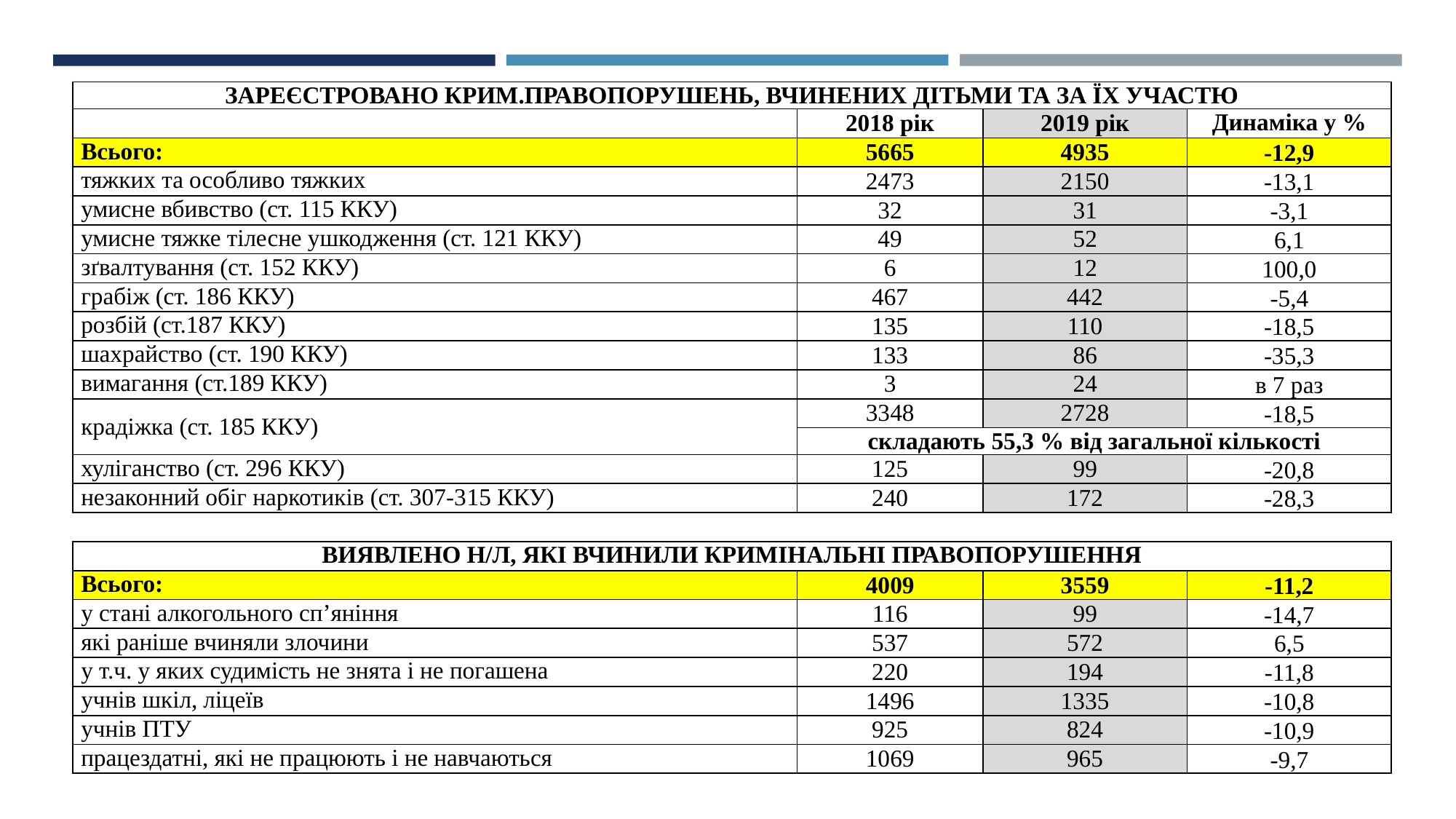

| ЗАРЕЄСТРОВАНО КРИМ.ПРАВОПОРУШЕНЬ, ВЧИНЕНИХ ДІТЬМИ ТА ЗА ЇХ УЧАСТЮ |  |  |  |
| --- | --- | --- | --- |
|  | 2018 рік | 2019 рік | Динаміка у % |
| Всього: | 5665 | 4935 | -12,9 |
| тяжких та особливо тяжких | 2473 | 2150 | -13,1 |
| умисне вбивство (ст. 115 ККУ) | 32 | 31 | -3,1 |
| умисне тяжке тілесне ушкодження (ст. 121 ККУ) | 49 | 52 | 6,1 |
| зґвалтування (ст. 152 ККУ) | 6 | 12 | 100,0 |
| грабіж (ст. 186 ККУ) | 467 | 442 | -5,4 |
| розбій (ст.187 ККУ) | 135 | 110 | -18,5 |
| шахрайство (ст. 190 ККУ) | 133 | 86 | -35,3 |
| вимагання (ст.189 ККУ) | 3 | 24 | в 7 раз |
| крадіжка (ст. 185 ККУ) | 3348 | 2728 | -18,5 |
|  | складають 55,3 % від загальної кількості |  |  |
| хуліганство (ст. 296 ККУ) | 125 | 99 | -20,8 |
| незаконний обіг наркотиків (ст. 307-315 ККУ) | 240 | 172 | -28,3 |
|  |  |  |  |
| ВИЯВЛЕНО Н/Л, ЯКІ ВЧИНИЛИ КРИМІНАЛЬНІ ПРАВОПОРУШЕННЯ |  |  |  |
| Всього: | 4009 | 3559 | -11,2 |
| у стані алкогольного сп’яніння | 116 | 99 | -14,7 |
| які раніше вчиняли злочини | 537 | 572 | 6,5 |
| у т.ч. у яких судимість не знята і не погашена | 220 | 194 | -11,8 |
| учнів шкіл, ліцеїв | 1496 | 1335 | -10,8 |
| учнів ПТУ | 925 | 824 | -10,9 |
| працездатні, які не працюють і не навчаються | 1069 | 965 | -9,7 |